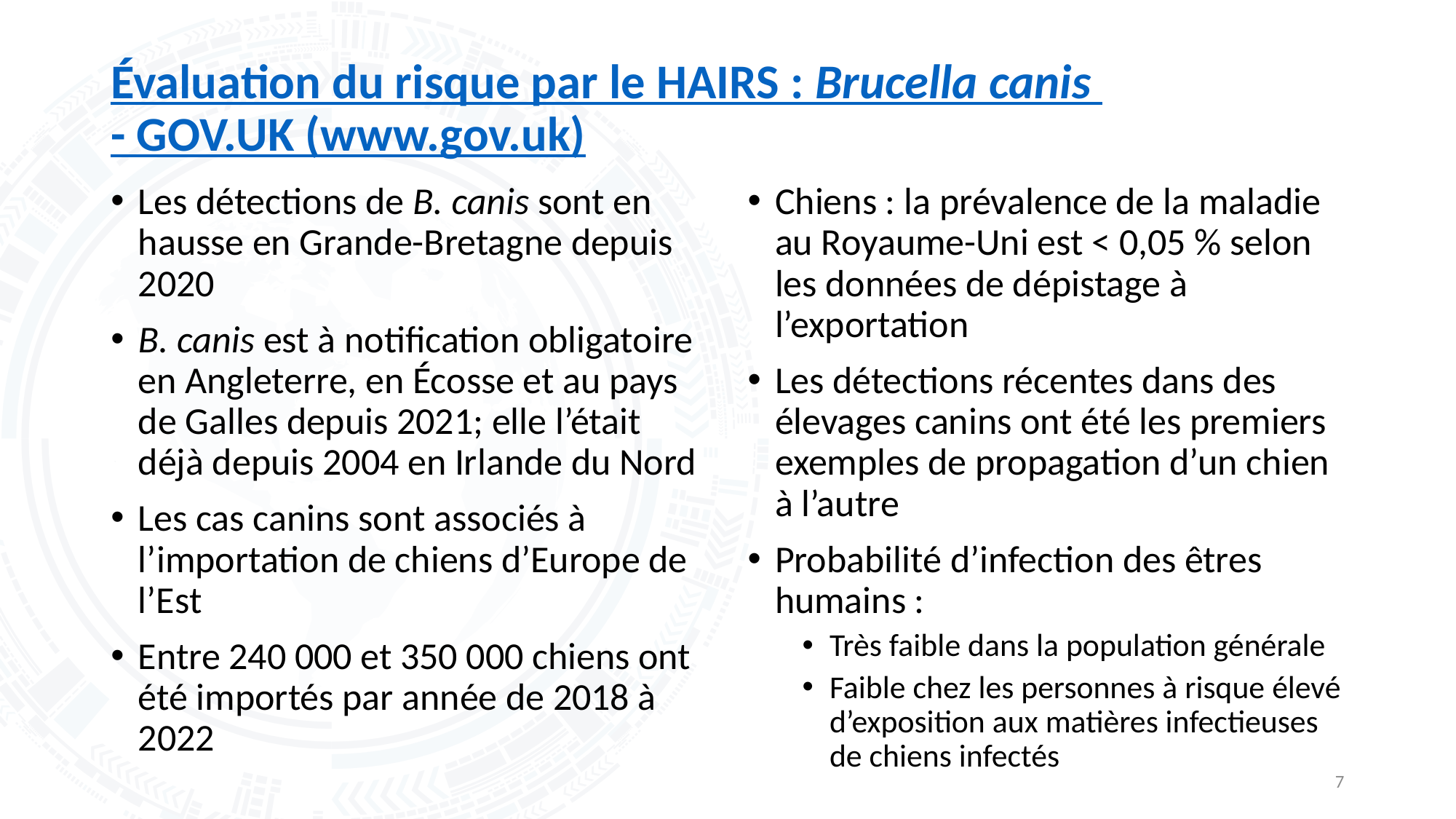

# Évaluation du risque par le HAIRS : Brucella canis - GOV.UK (www.gov.uk)
Les détections de B. canis sont en hausse en Grande-Bretagne depuis 2020
B. canis est à notification obligatoire en Angleterre, en Écosse et au pays de Galles depuis 2021; elle l’était déjà depuis 2004 en Irlande du Nord
Les cas canins sont associés à l’importation de chiens d’Europe de l’Est
Entre 240 000 et 350 000 chiens ont été importés par année de 2018 à 2022
Chiens : la prévalence de la maladie au Royaume-Uni est < 0,05 % selon les données de dépistage à l’exportation
Les détections récentes dans des élevages canins ont été les premiers exemples de propagation d’un chien à l’autre
Probabilité d’infection des êtres humains :
Très faible dans la population générale
Faible chez les personnes à risque élevé d’exposition aux matières infectieuses de chiens infectés

7